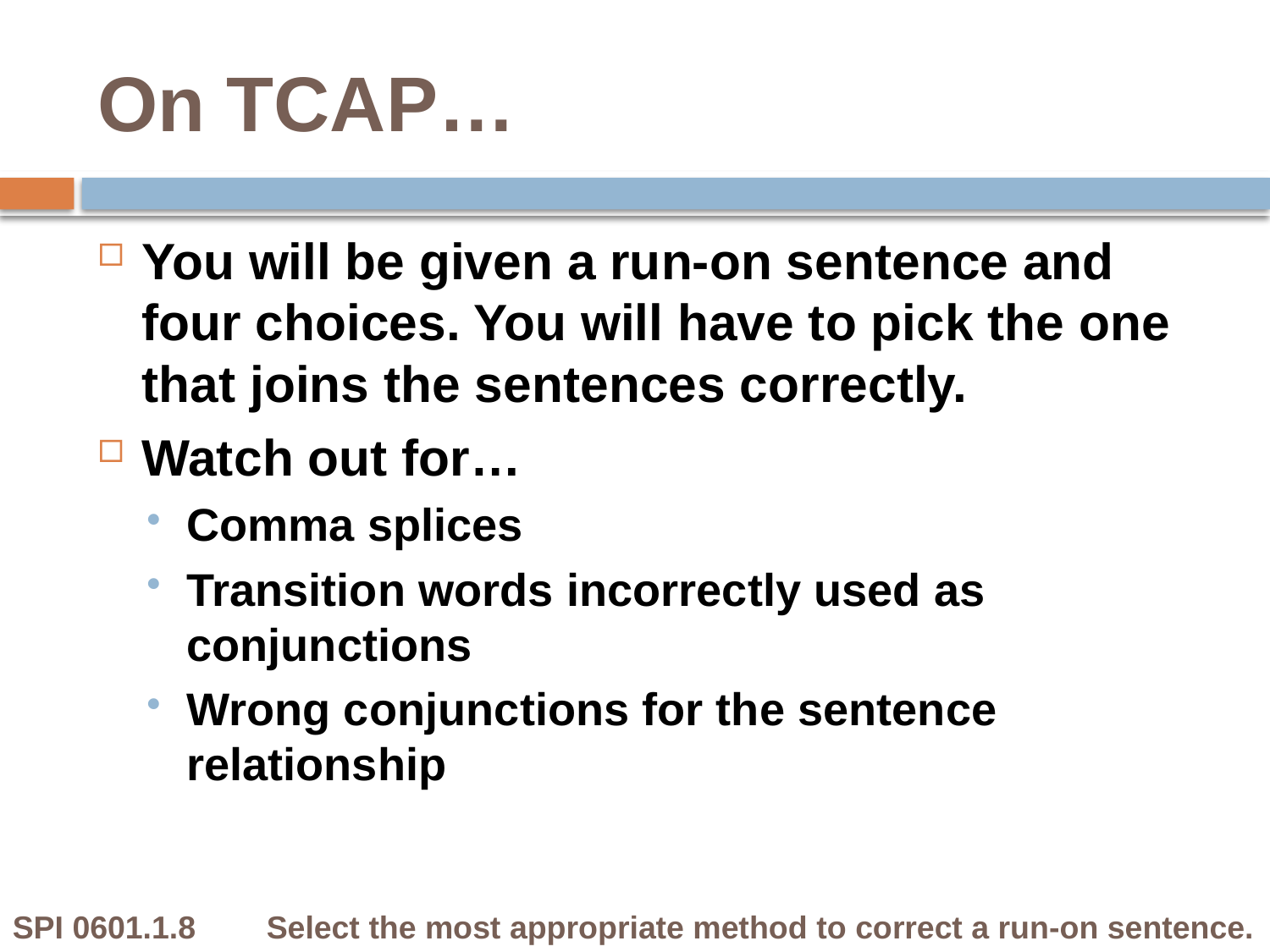

# On TCAP…
You will be given a run-on sentence and four choices. You will have to pick the one that joins the sentences correctly.
Watch out for…
Comma splices
Transition words incorrectly used as conjunctions
Wrong conjunctions for the sentence relationship
SPI 0601.1.8	Select the most appropriate method to correct a run-on sentence.